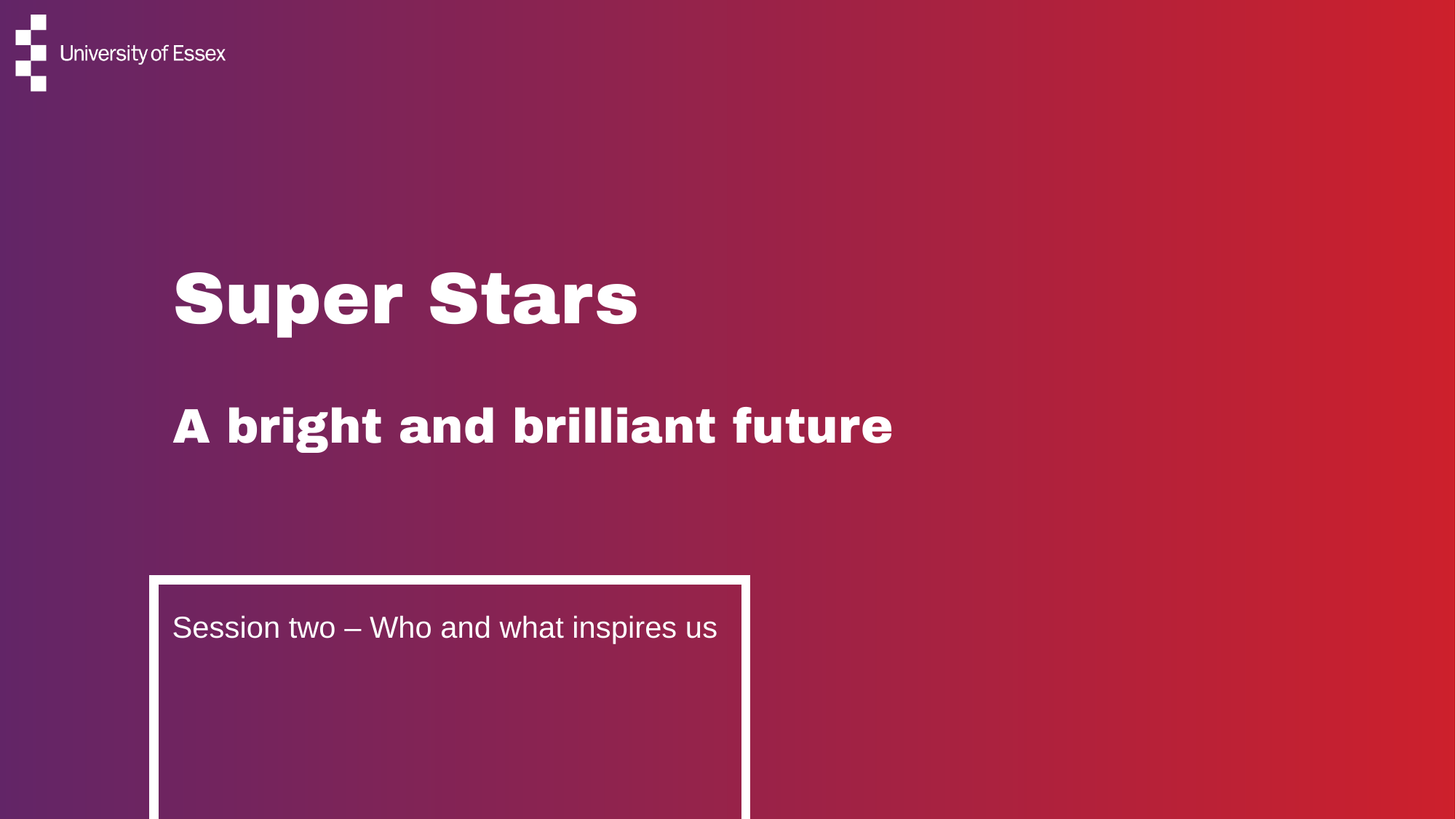

# Super Stars
A bright and brilliant future
Session two – Who and what inspires us